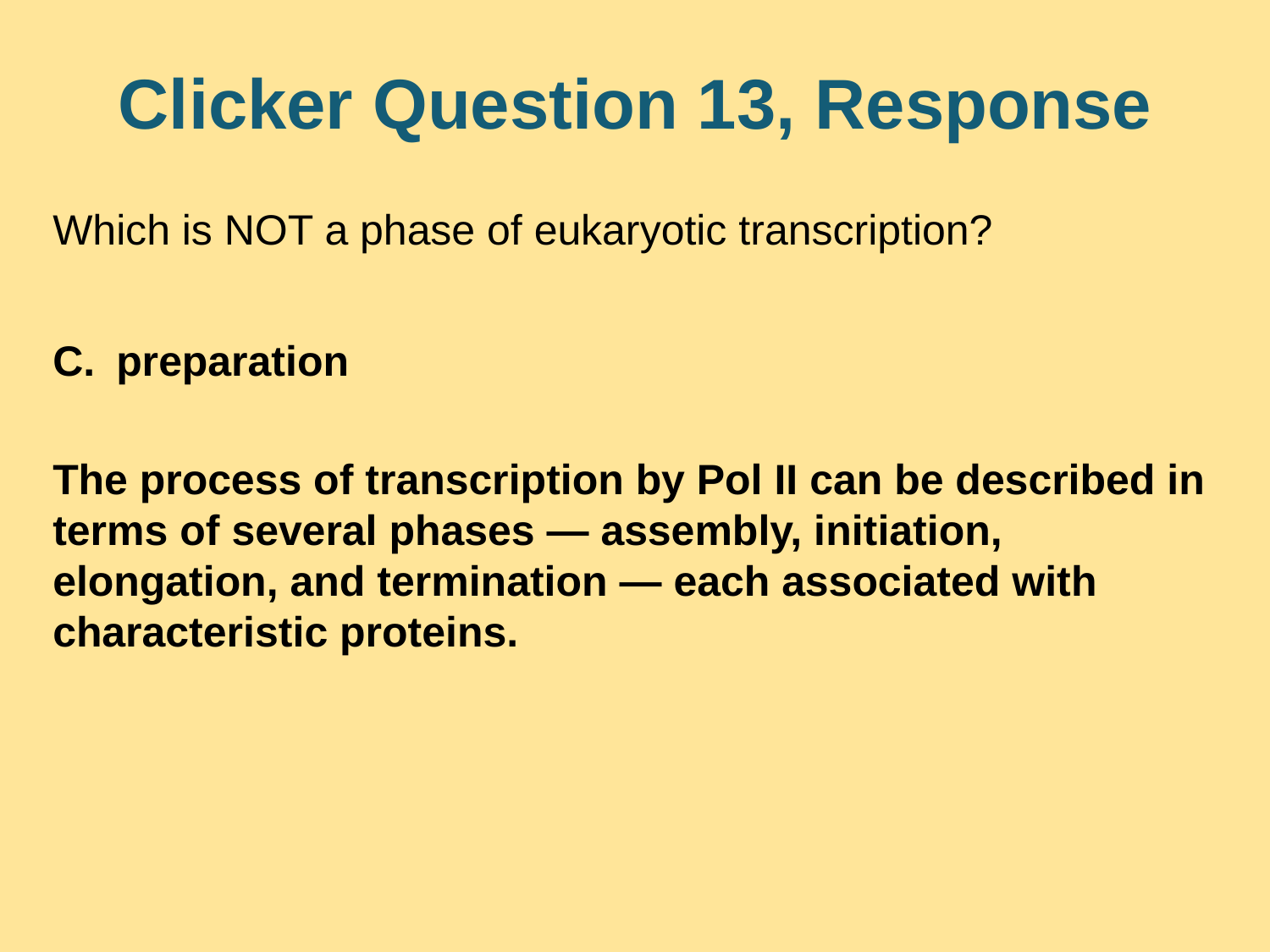

# Clicker Question 13, Response
Which is NOT a phase of eukaryotic transcription?

preparation

The process of transcription by Pol II can be described in terms of several phases — assembly, initiation, elongation, and termination — each associated with characteristic proteins.